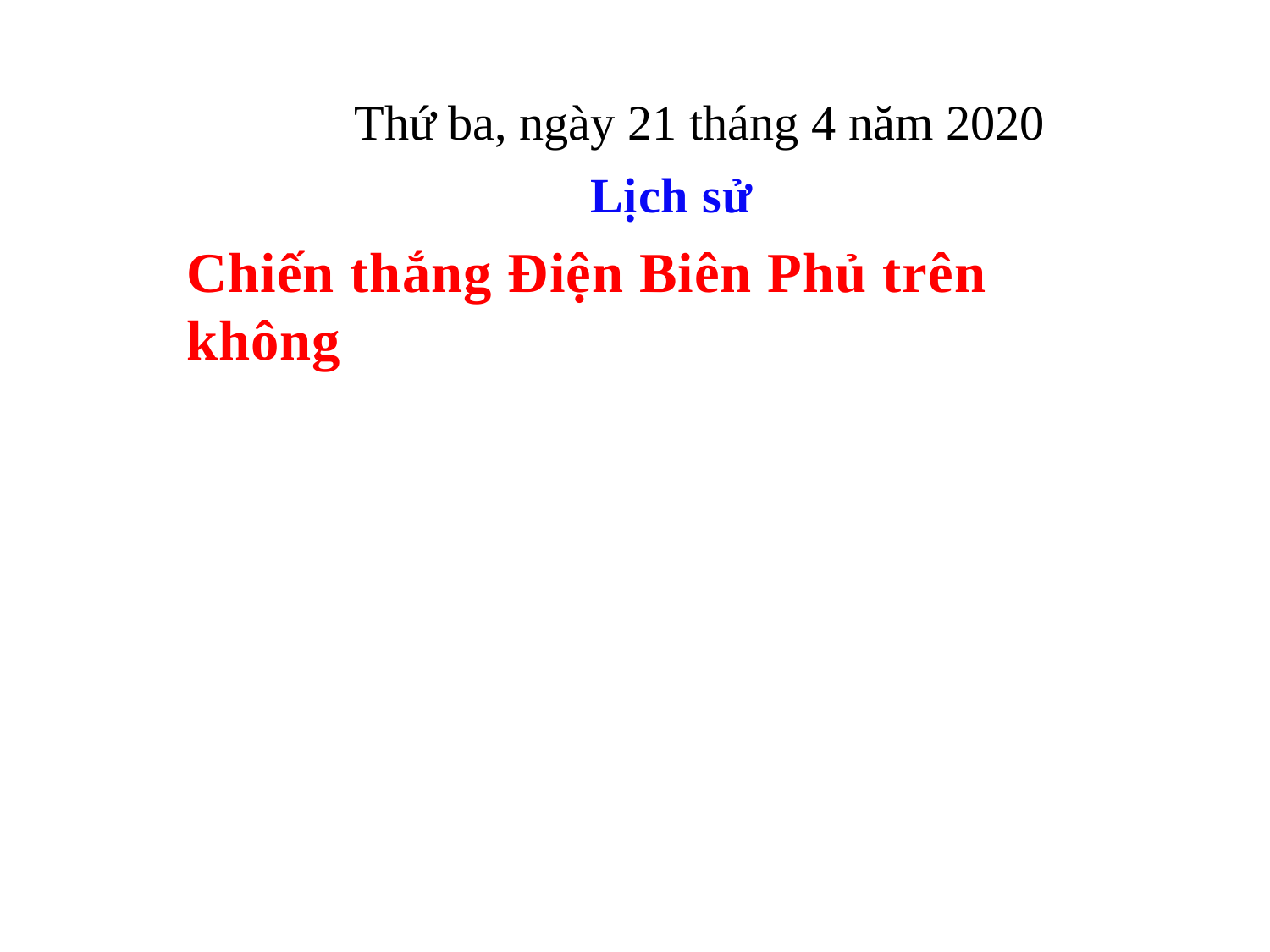

Thứ ba, ngày 21 tháng 4 năm 2020
Lịch sử
Chiến thắng Điện Biên Phủ trên không